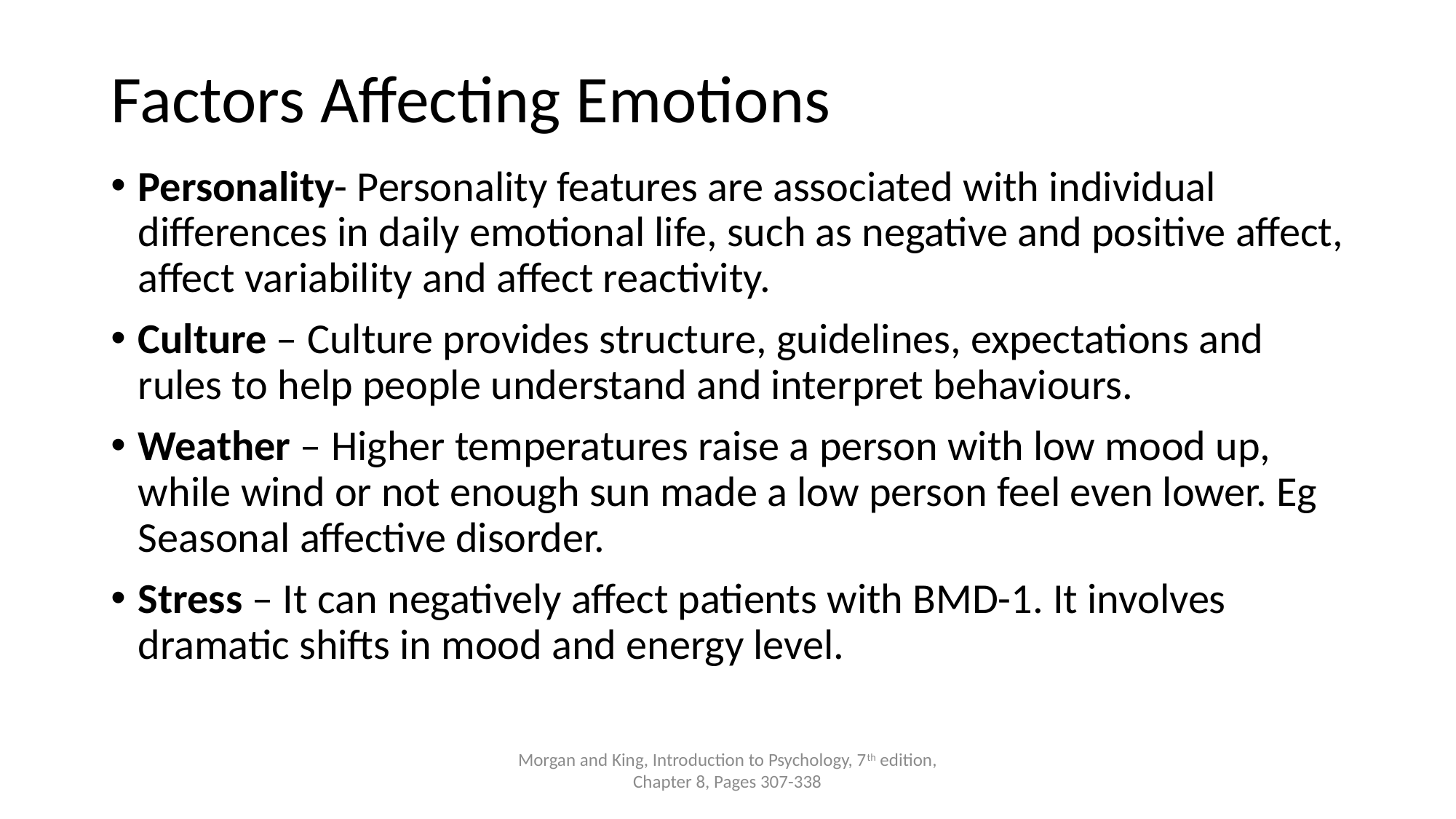

# Factors Affecting Emotions
Personality- Personality features are associated with individual differences in daily emotional life, such as negative and positive affect, affect variability and affect reactivity.
Culture – Culture provides structure, guidelines, expectations and rules to help people understand and interpret behaviours.
Weather – Higher temperatures raise a person with low mood up, while wind or not enough sun made a low person feel even lower. Eg Seasonal affective disorder.
Stress – It can negatively affect patients with BMD-1. It involves dramatic shifts in mood and energy level.

Morgan and King, Introduction to Psychology, 7th edition, Chapter 8, Pages 307-338